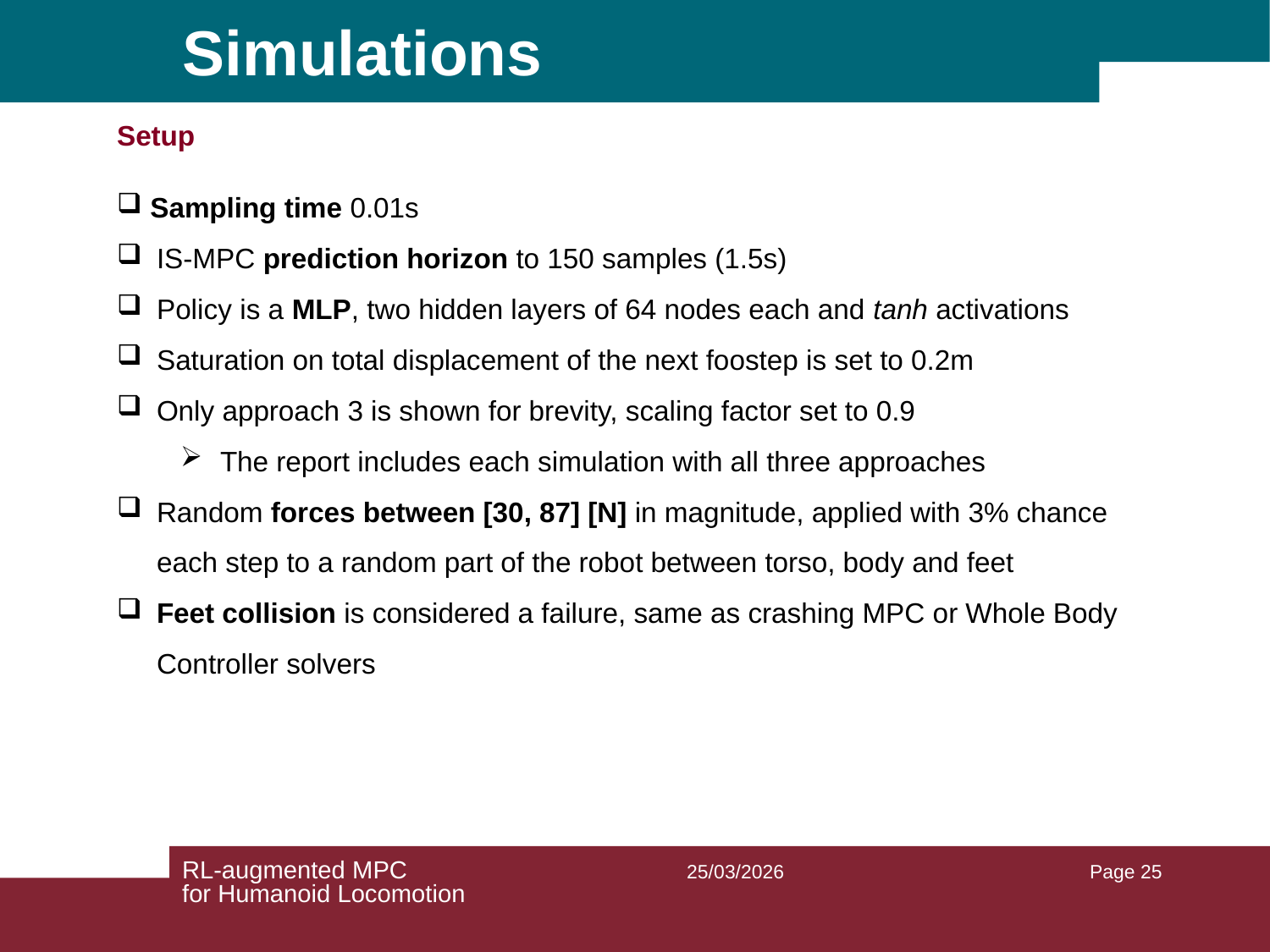

# Simulations

Setup

 Sampling time 0.01s
IS-MPC prediction horizon to 150 samples (1.5s)
Policy is a MLP, two hidden layers of 64 nodes each and tanh activations
Saturation on total displacement of the next foostep is set to 0.2m
Only approach 3 is shown for brevity, scaling factor set to 0.9
The report includes each simulation with all three approaches
Random forces between [30, 87] [N] in magnitude, applied with 3% chance each step to a random part of the robot between torso, body and feet
Feet collision is considered a failure, same as crashing MPC or Whole Body Controller solvers
RL-augmented MPC
for Humanoid Locomotion
25/03/2026
Page 25